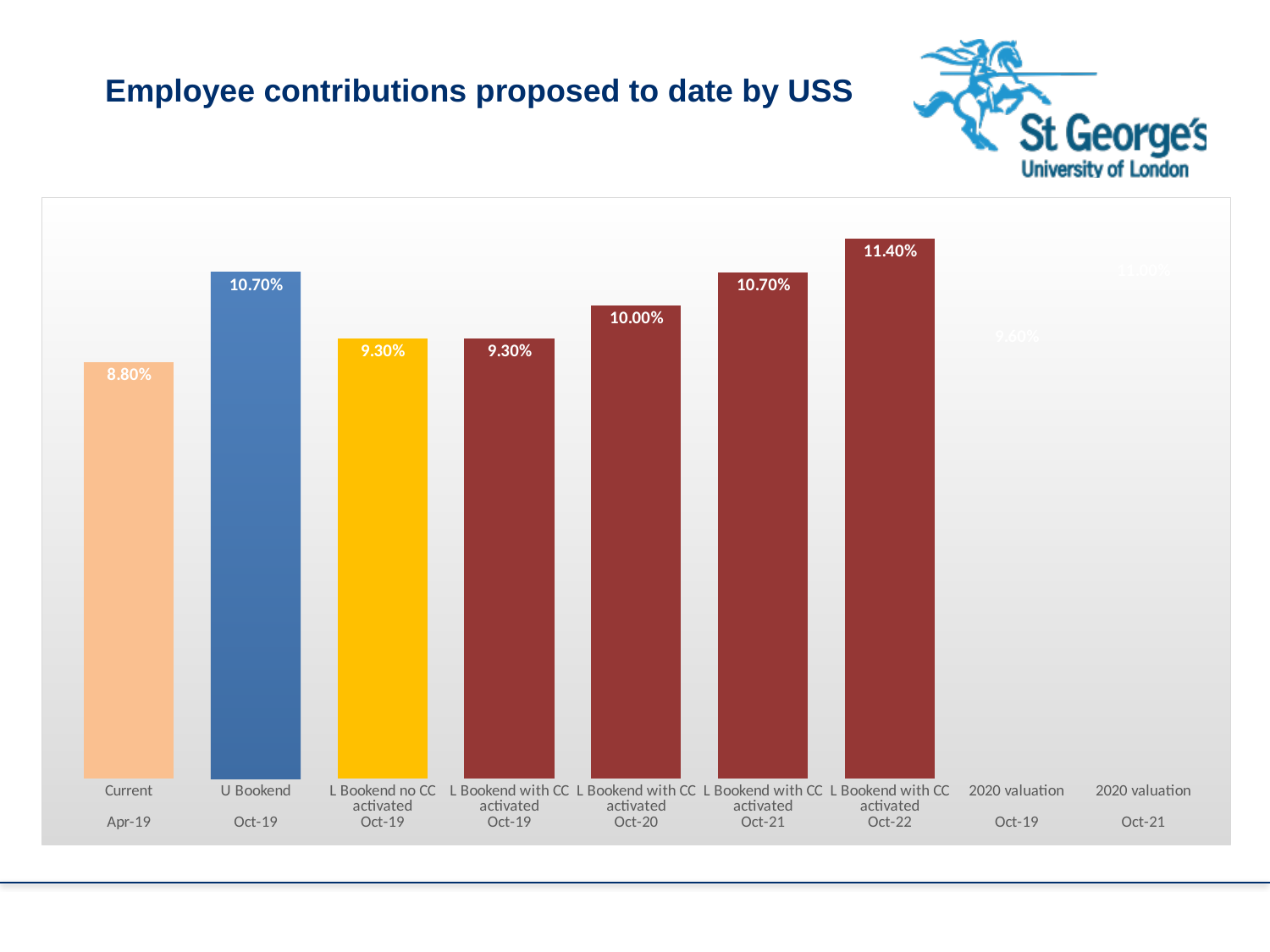

Employee contributions proposed to date by USS

### Chart

| Category | Rate |
|---|---|
| Current | 0.088 |
| U Bookend | 0.107 |
| L Bookend no CC activated | 0.093 |
| L Bookend with CC activated | 0.093 |
| L Bookend with CC activated | 0.1 |
| L Bookend with CC activated | 0.107 |
| L Bookend with CC activated | 0.114 |
| 2020 valuation | 0.096 |
| 2020 valuation | 0.11 |